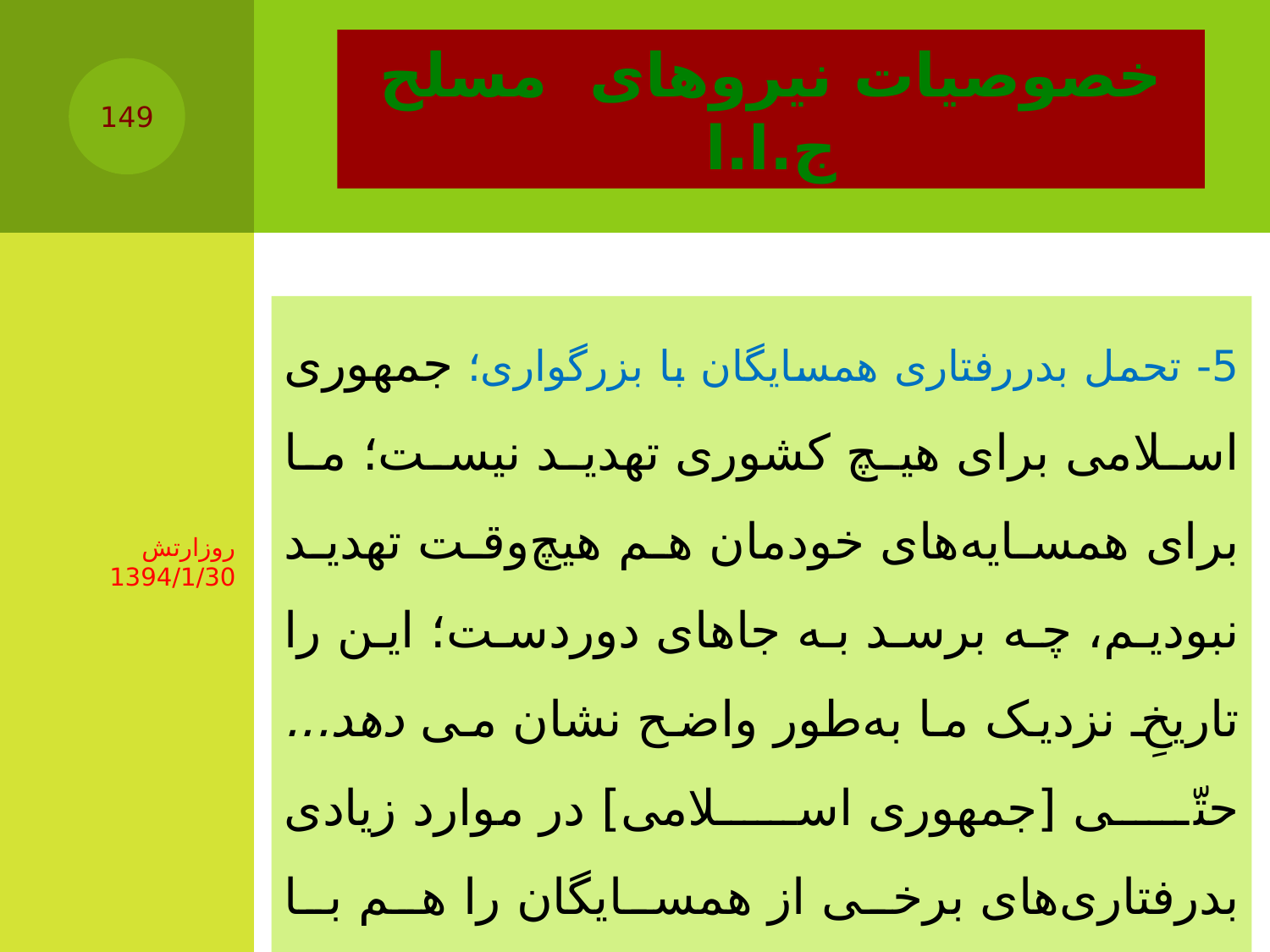

# خصوصیات نیروهای  مسلح ج.ا.ا
149
5- تحمل بدررفتاری همسایگان با بزرگواری؛ جمهوری اسلامی برای هیچ کشوری تهدید نیست؛ ما برای همسایه‌های خودمان هم هیچ‌وقت تهدید نبودیم، چه برسد به جاهای دوردست؛ این را تاریخِ نزدیک ما به‌طور واضح نشان می دهد... حتّی [جمهوری اسلامی] در موارد زیادی بدرفتاری‌های برخی از همسایگان را هم با بزرگواری تحمّل می کند
روزارتش 1394/1/30